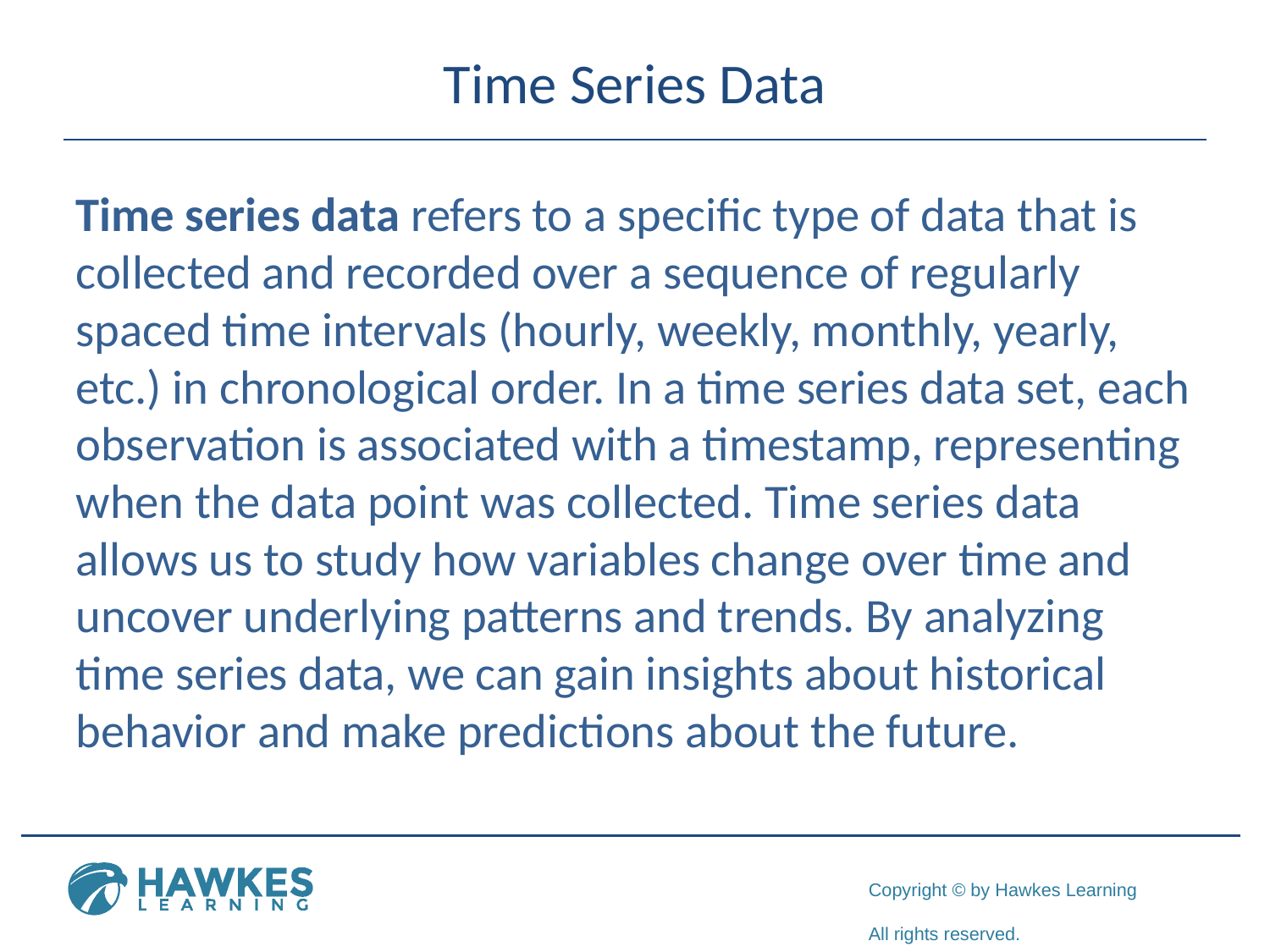

# Time Series Data
Time series data refers to a specific type of data that is collected and recorded over a sequence of regularly spaced time intervals (hourly, weekly, monthly, yearly, etc.) in chronological order. In a time series data set, each observation is associated with a timestamp, representing when the data point was collected. Time series data allows us to study how variables change over time and uncover underlying patterns and trends. By analyzing time series data, we can gain insights about historical behavior and make predictions about the future.